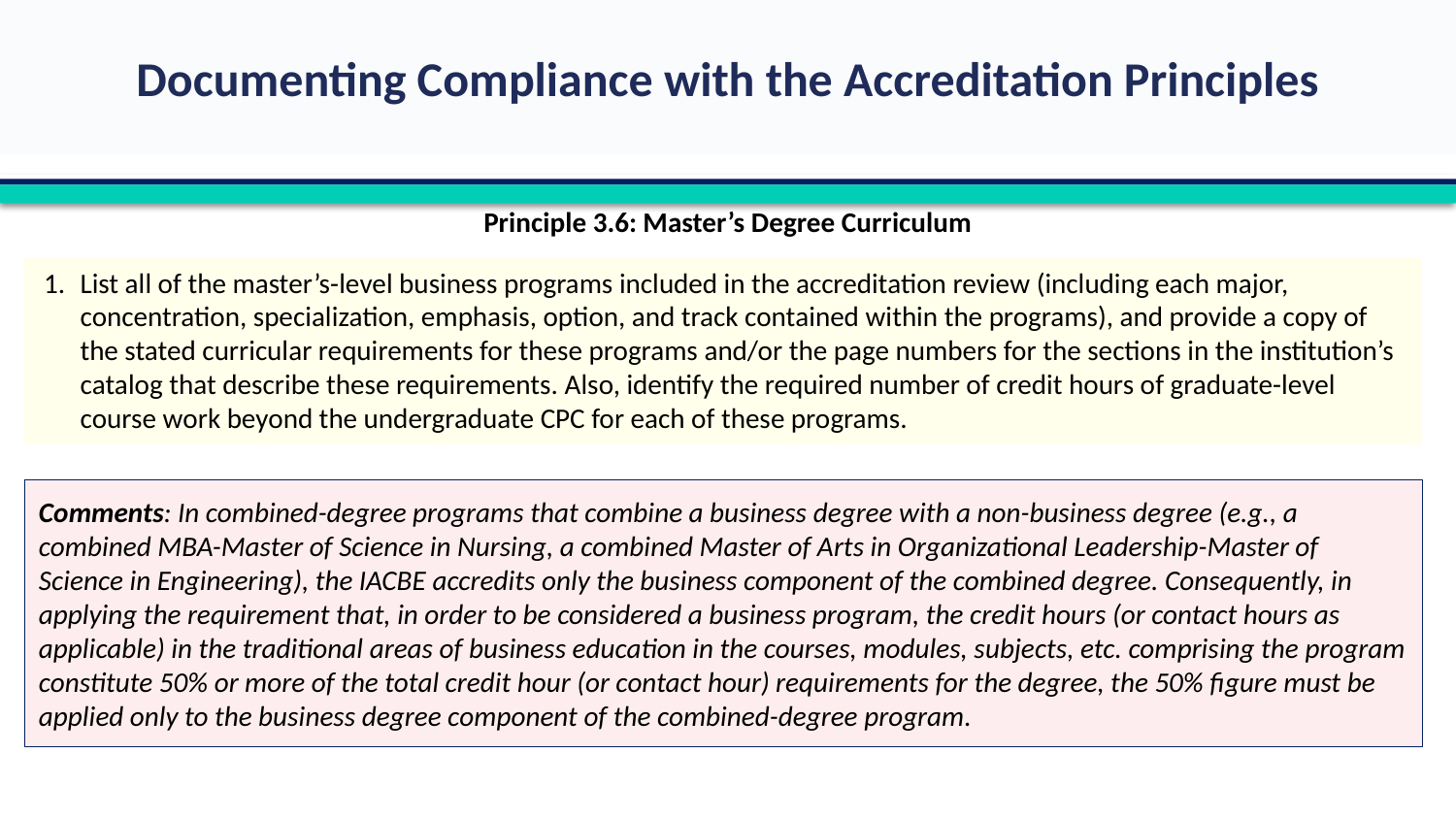

Principle 3.6: Master’s Degree Curriculum

List all of the master’s-level business programs included in the accreditation review (including each major, concentration, specialization, emphasis, option, and track contained within the programs), and provide a copy of the stated curricular requirements for these programs and/or the page numbers for the sections in the institution’s catalog that describe these requirements. Also, identify the required number of credit hours of graduate-level course work beyond the undergraduate CPC for each of these programs.

Comments: In combined-degree programs that combine a business degree with a non-business degree (e.g., a combined MBA-Master of Science in Nursing, a combined Master of Arts in Organizational Leadership-Master of Science in Engineering), the IACBE accredits only the business component of the combined degree. Consequently, in applying the requirement that, in order to be considered a business program, the credit hours (or contact hours as applicable) in the traditional areas of business education in the courses, modules, subjects, etc. comprising the program constitute 50% or more of the total credit hour (or contact hour) requirements for the degree, the 50% figure must be applied only to the business degree component of the combined-degree program.